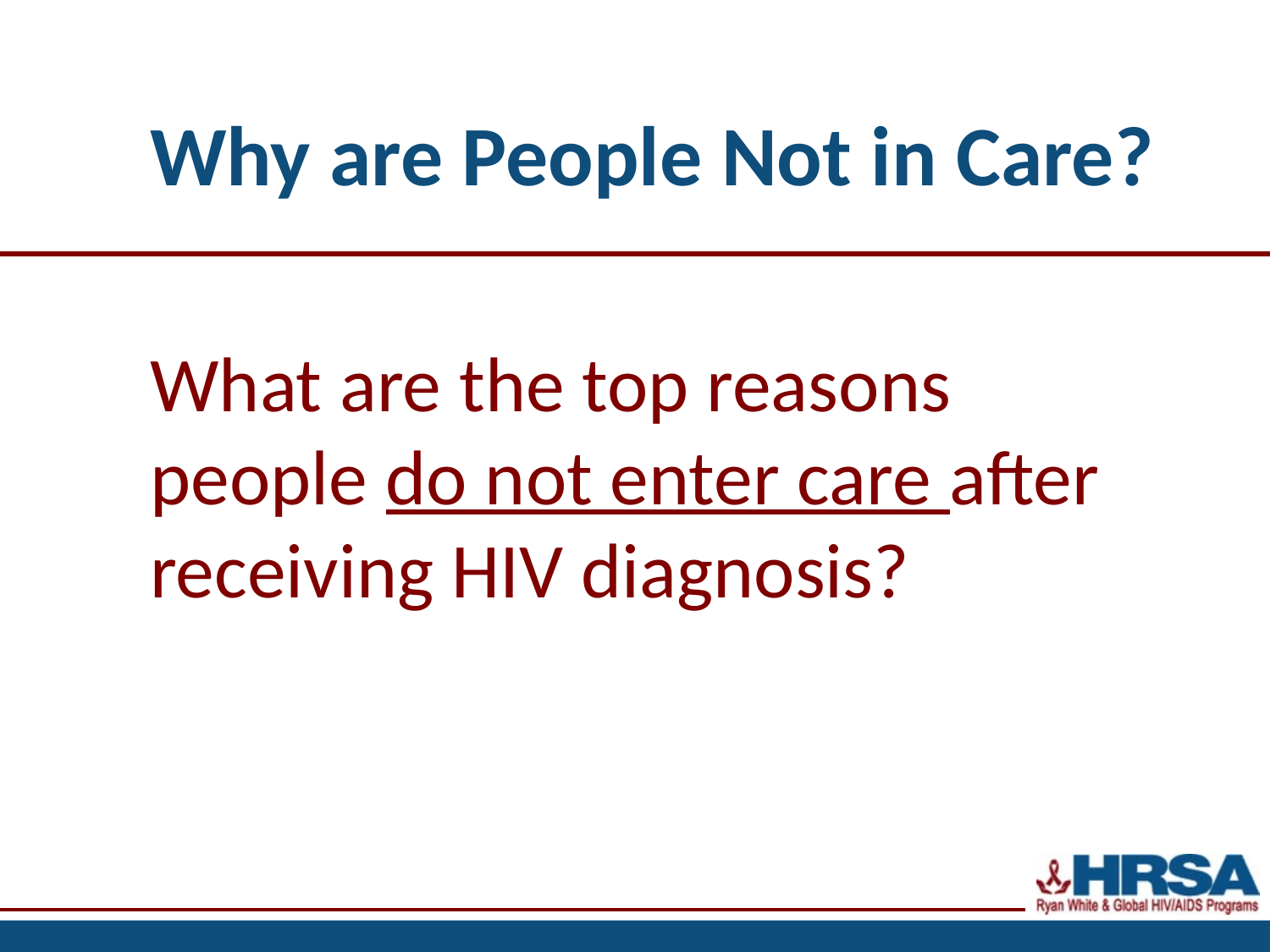

Why are People Not in Care?
What are the top reasons people do not enter care after receiving HIV diagnosis?